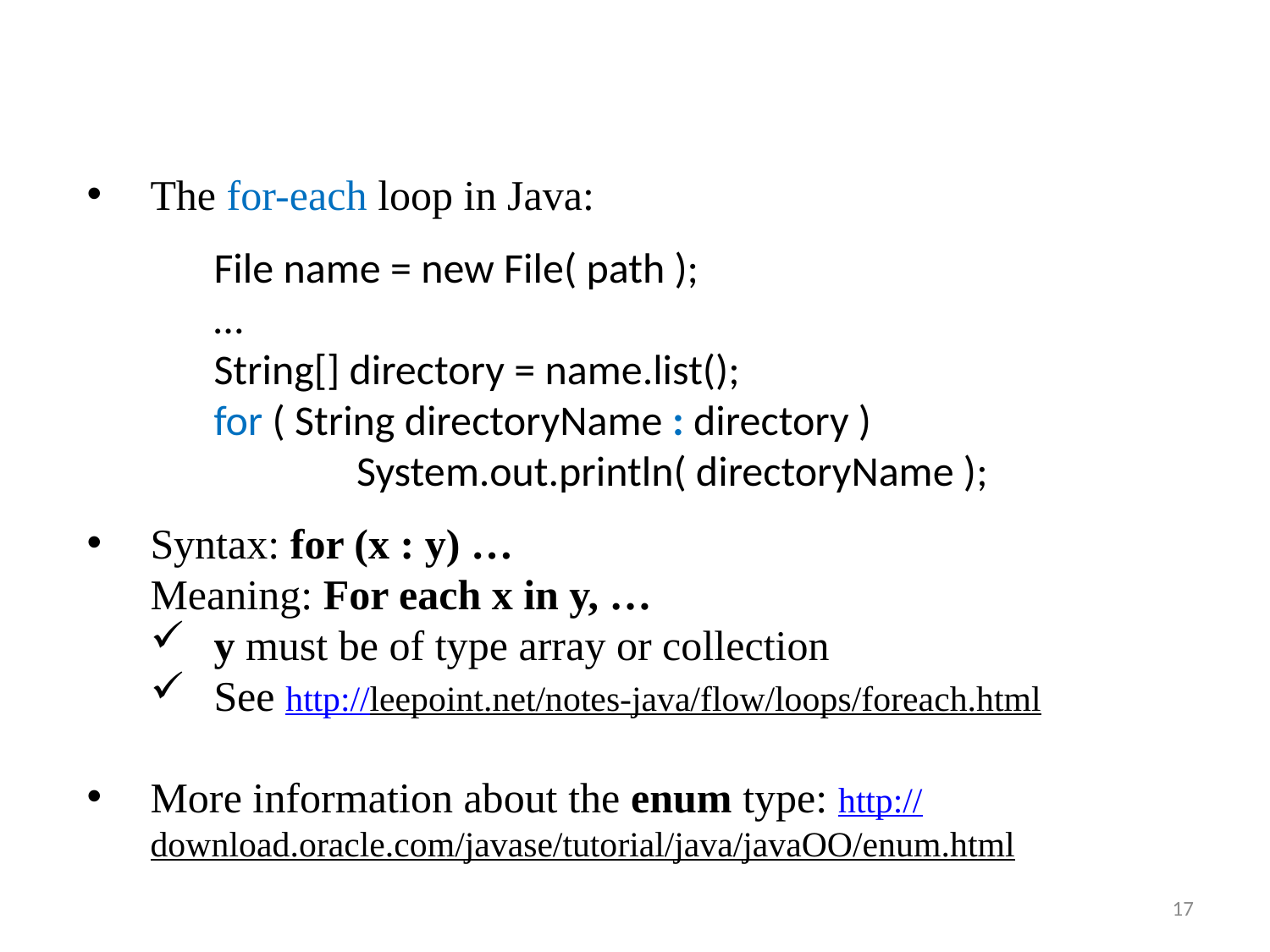

The for-each loop in Java:

File name = new File( path );
…
String[] directory = name.list();
for ( String directoryName : directory )
               System.out.println( directoryName );

Syntax: for (x : y) …
Meaning: For each x in y, …
y must be of type array or collection
See http://leepoint.net/notes-java/flow/loops/foreach.html

More information about the enum type: http://download.oracle.com/javase/tutorial/java/javaOO/enum.html
17